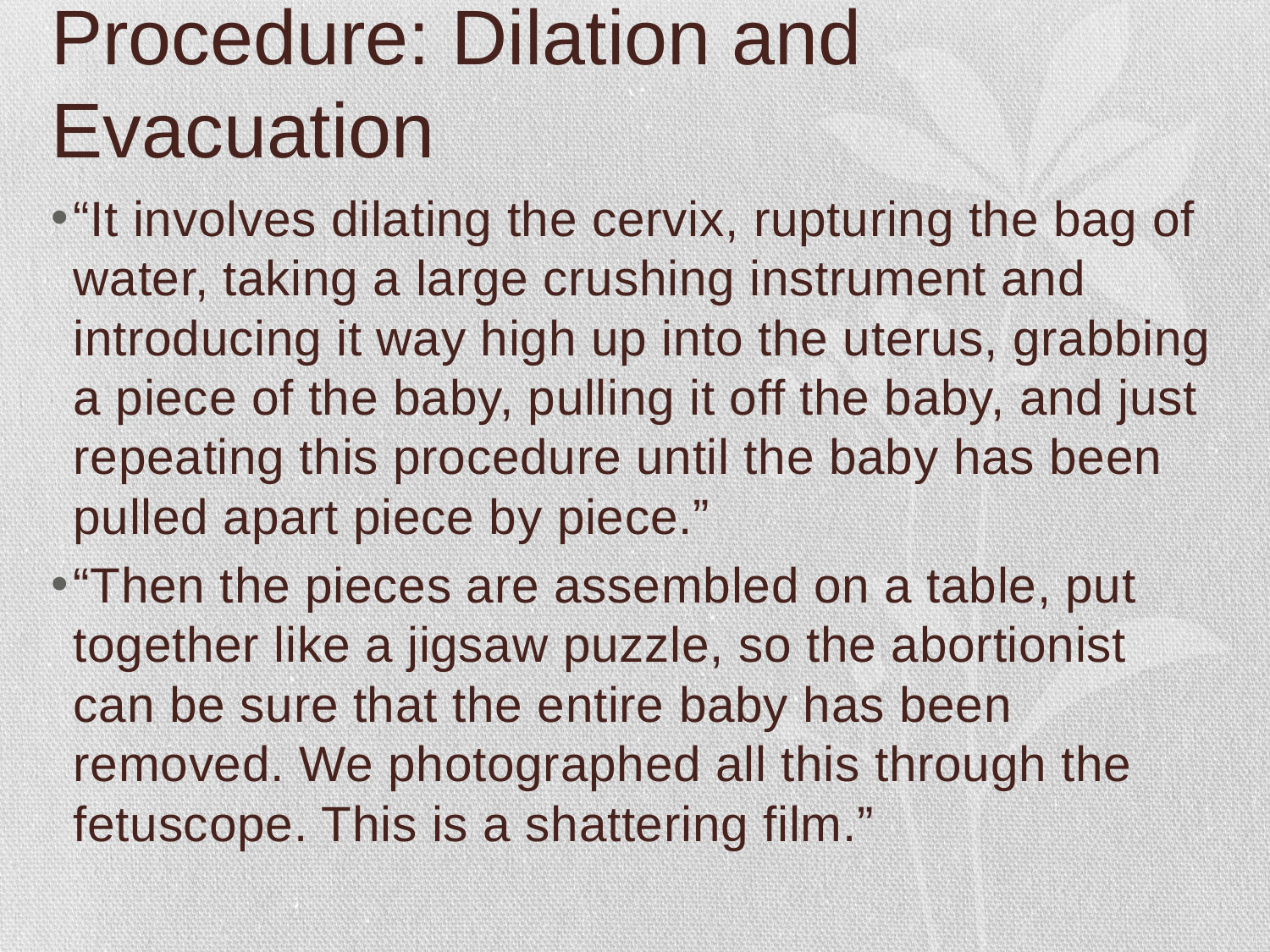

# Procedure: Dilation and Evacuation
“It involves dilating the cervix, rupturing the bag of water, taking a large crushing instrument and introducing it way high up into the uterus, grabbing a piece of the baby, pulling it off the baby, and just repeating this procedure until the baby has been pulled apart piece by piece.”
“Then the pieces are assembled on a table, put together like a jigsaw puzzle, so the abortionist can be sure that the entire baby has been removed. We photographed all this through the fetuscope. This is a shattering film.”